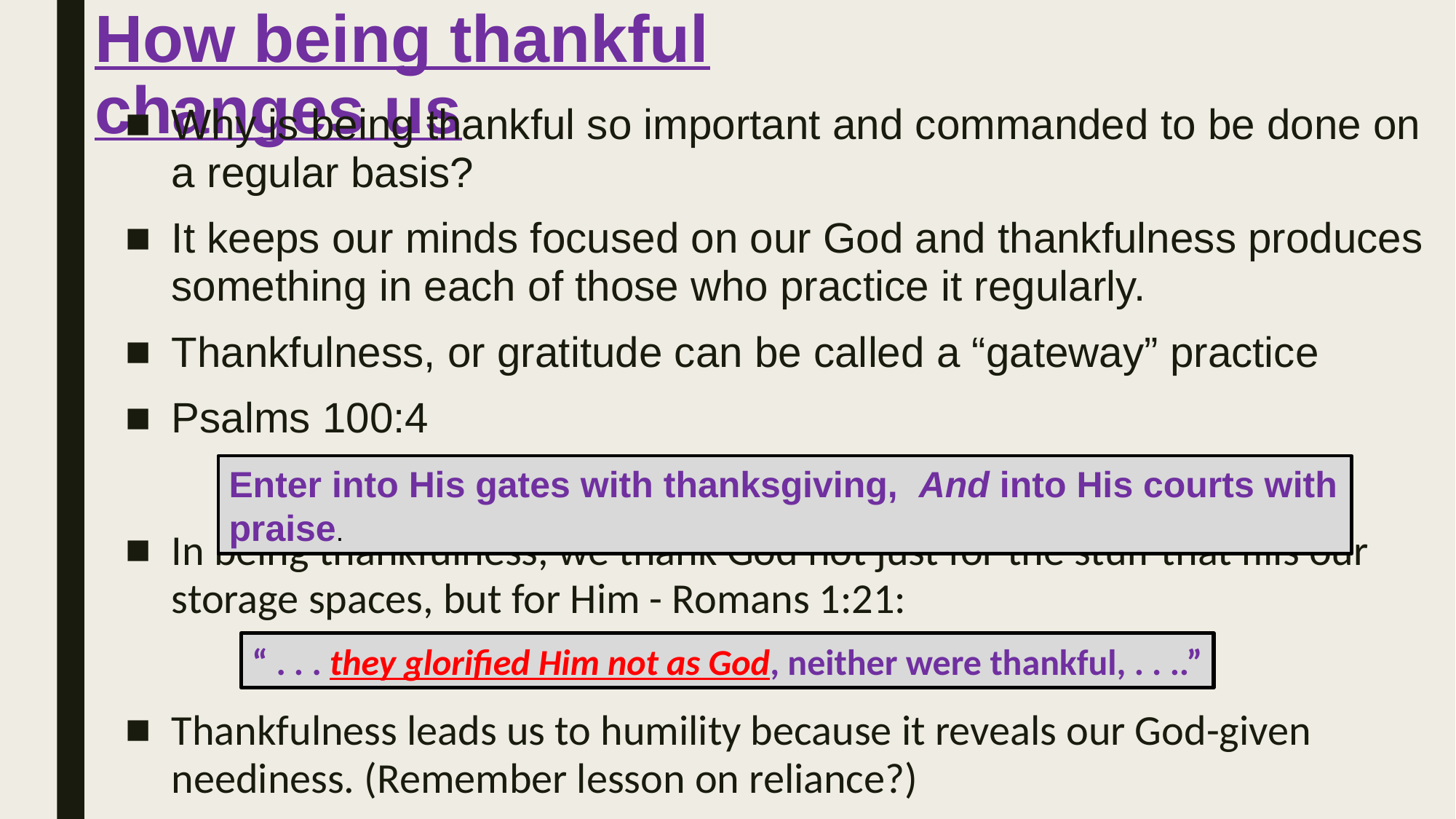

# How being thankful changes us
Why is being thankful so important and commanded to be done on a regular basis?
It keeps our minds focused on our God and thankfulness produces something in each of those who practice it regularly.
Thankfulness, or gratitude can be called a “gateway” practice
Psalms 100:4

In being thankfulness, we thank God not just for the stuff that fills our storage spaces, but for Him - Romans 1:21:

Thankfulness leads us to humility because it reveals our God-given neediness. (Remember lesson on reliance?)
Enter into His gates with thanksgiving,  And into His courts with praise.
“ . . . they glorified Him not as God, neither were thankful, . . ..”